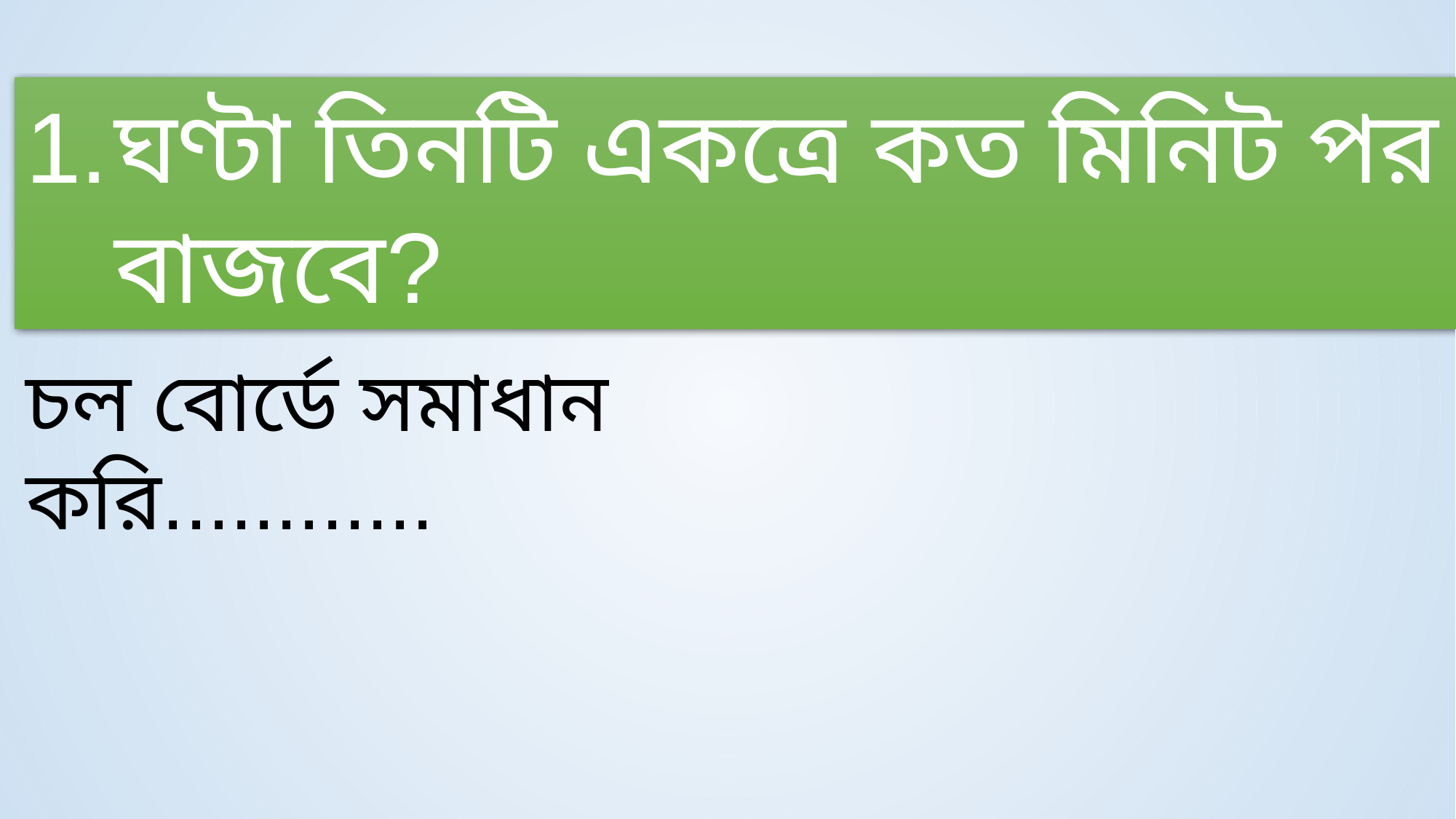

ঘণ্টা তিনটি একত্রে কত মিনিট পর বাজবে?
চল বোর্ডে সমাধান করি............